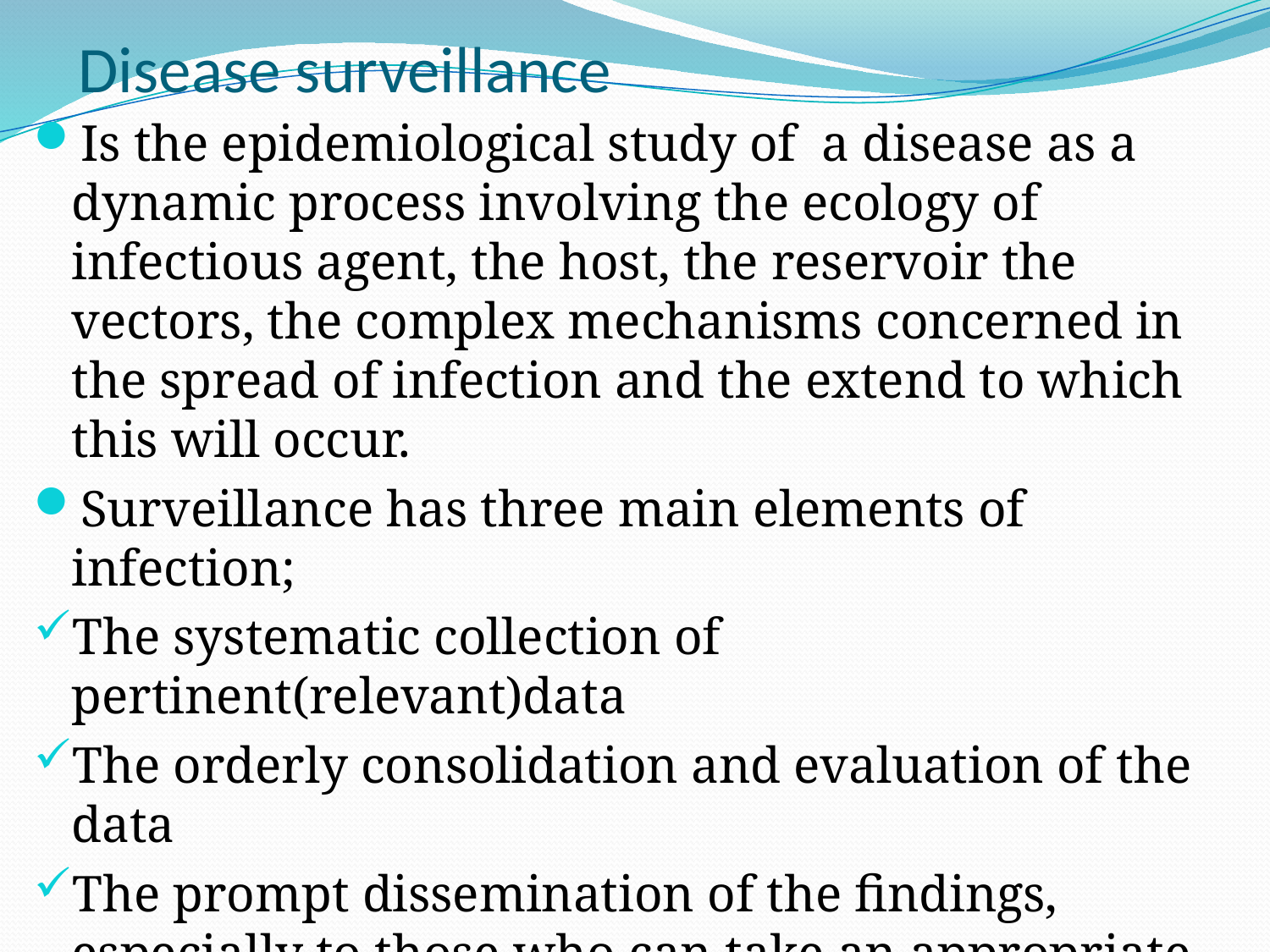

# Disease surveillance
Is the epidemiological study of  a disease as a dynamic process involving the ecology of infectious agent, the host, the reservoir the vectors, the complex mechanisms concerned in the spread of infection and the extend to which this will occur.
Surveillance has three main elements of infection;
The systematic collection of pertinent(relevant)data
The orderly consolidation and evaluation of the data
The prompt dissemination of the findings, especially to those who can take an appropriate action